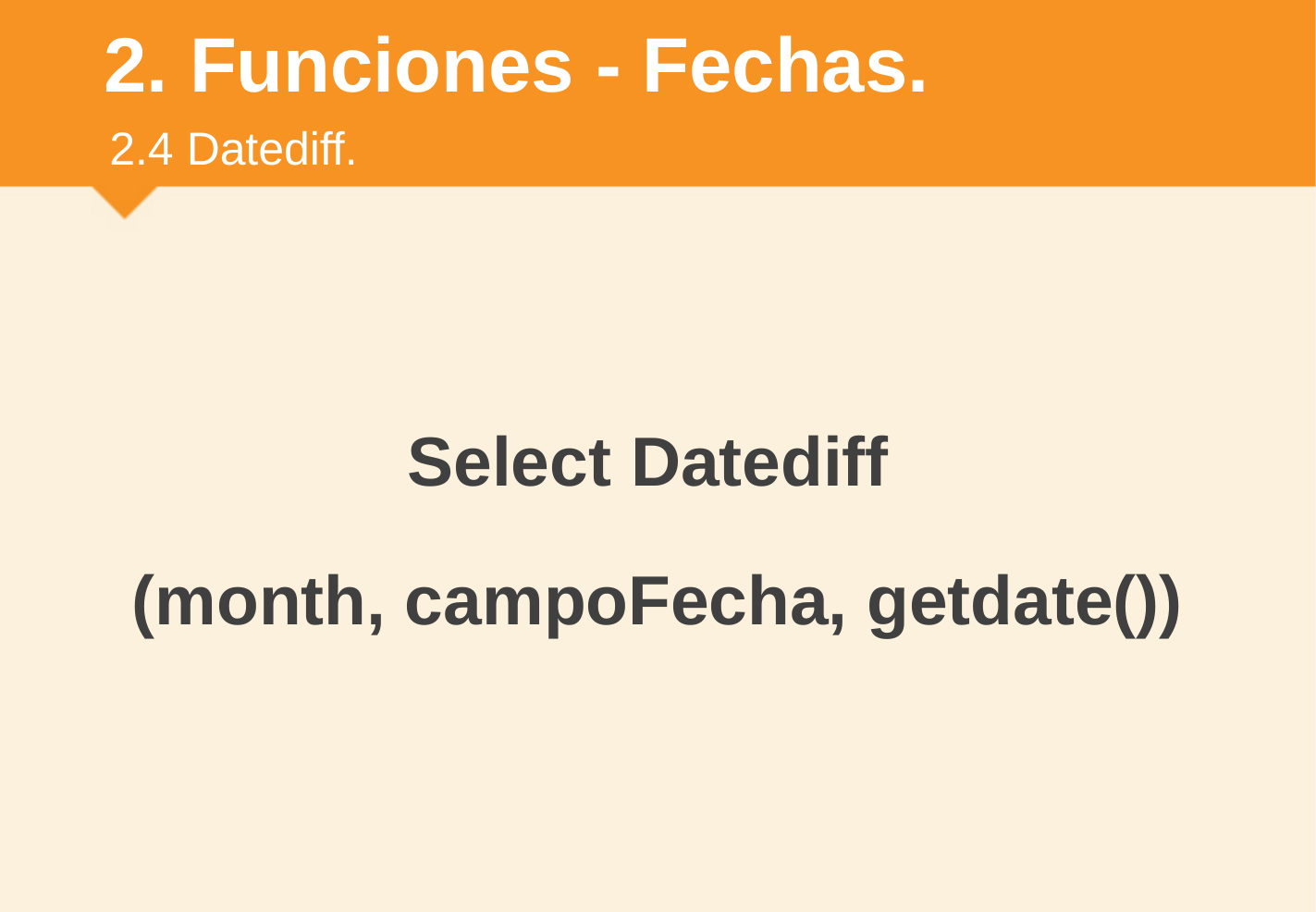

# 2. Funciones - Fechas.
2.4 Datediff.
Select Datediff
(month, campoFecha, getdate())